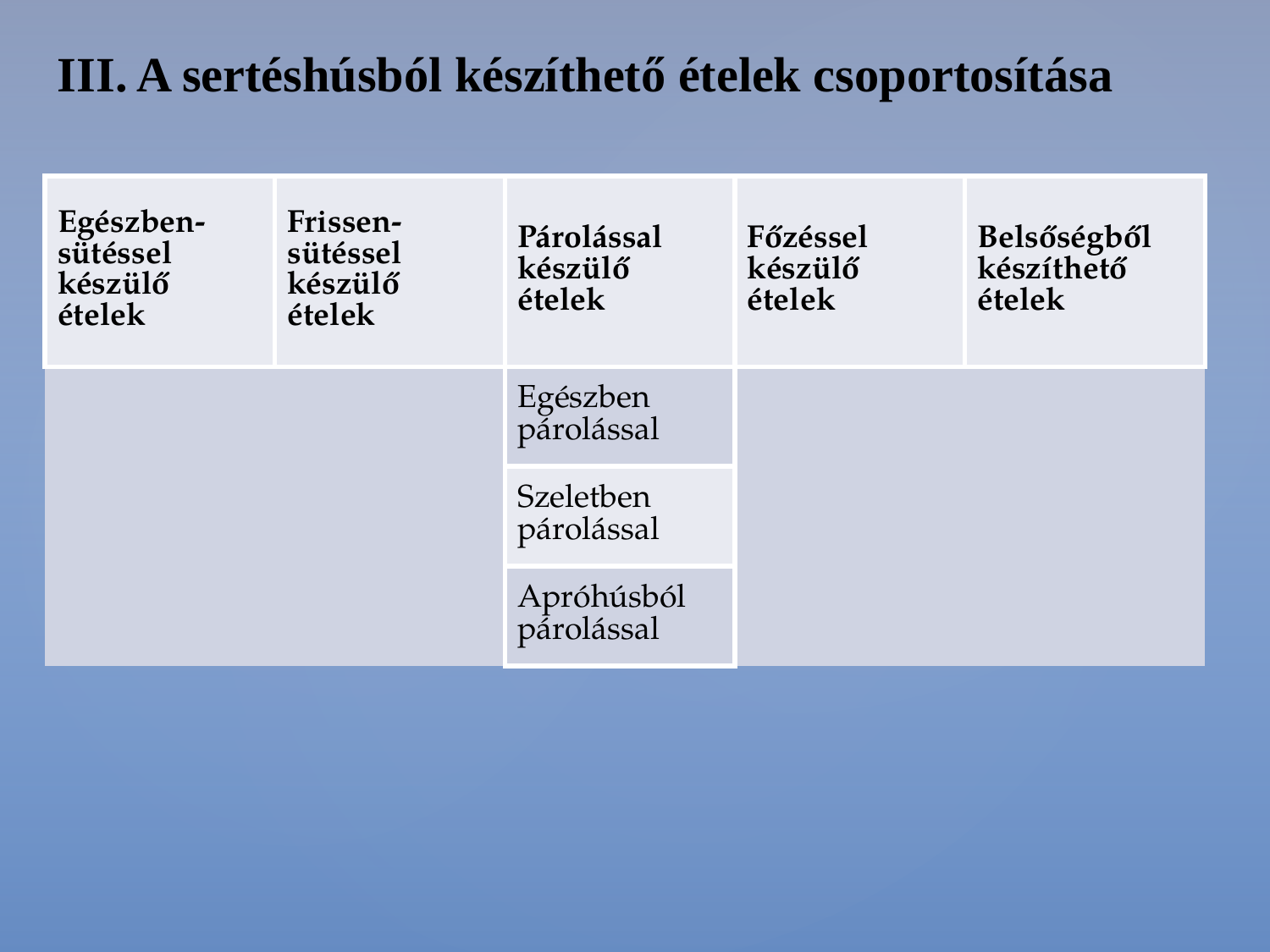

III. A sertéshúsból készíthető ételek csoportosítása

| Egészben- sütéssel készülő ételek | Frissen- sütéssel készülő ételek | Párolással készülő ételek | Főzéssel készülő ételek | Belsőségből készíthető ételek |
| --- | --- | --- | --- | --- |
|  |  | Egészben párolással |  |  |
|  |  | Szeletben párolással |  |  |
|  |  | Apróhúsból párolással |  |  |
|  |
| --- |